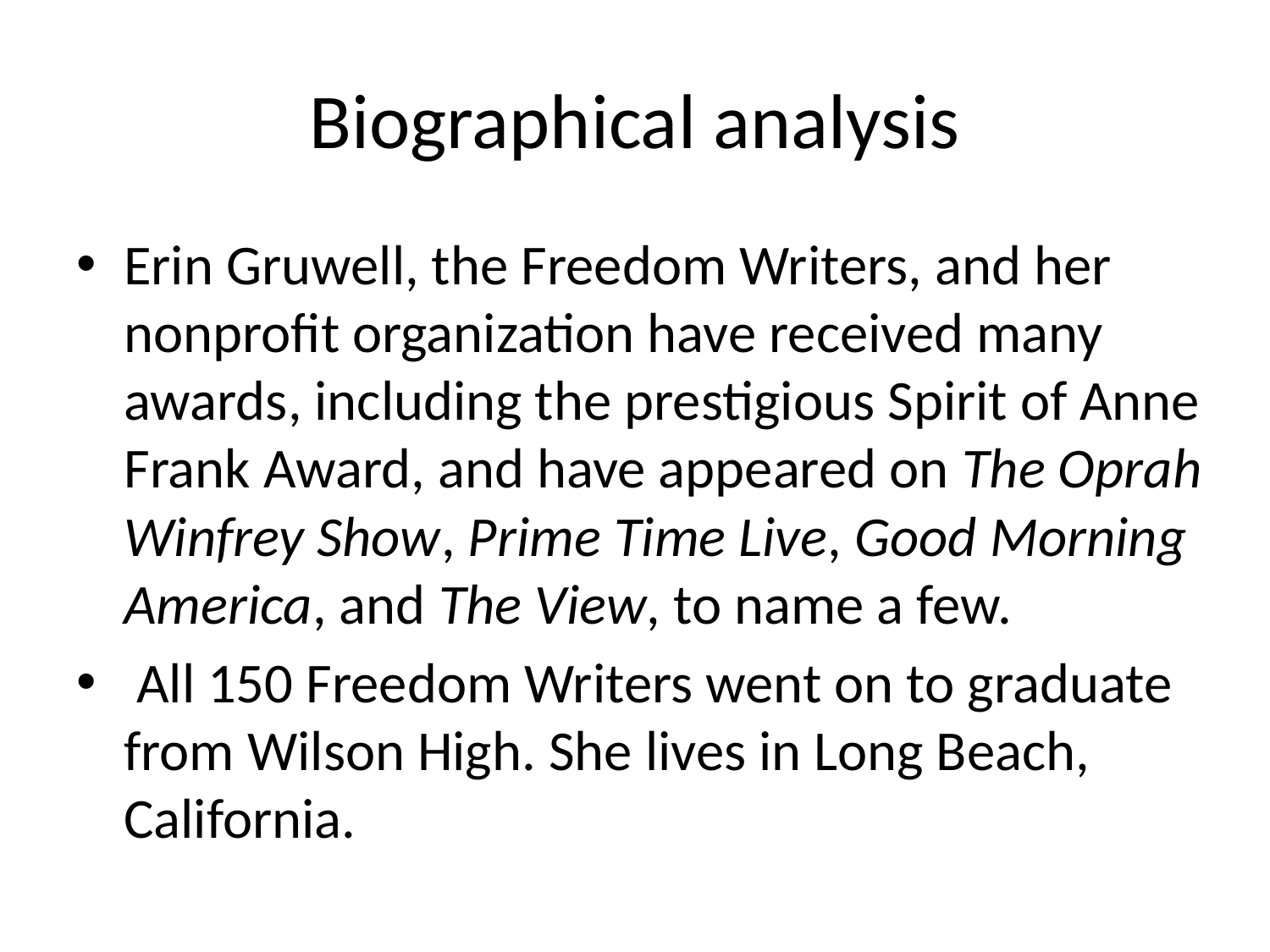

# Biographical analysis
Erin Gruwell, the Freedom Writers, and her nonprofit organization have received many awards, including the prestigious Spirit of Anne Frank Award, and have appeared on The Oprah Winfrey Show, Prime Time Live, Good Morning America, and The View, to name a few.
 All 150 Freedom Writers went on to graduate from Wilson High. She lives in Long Beach, California.